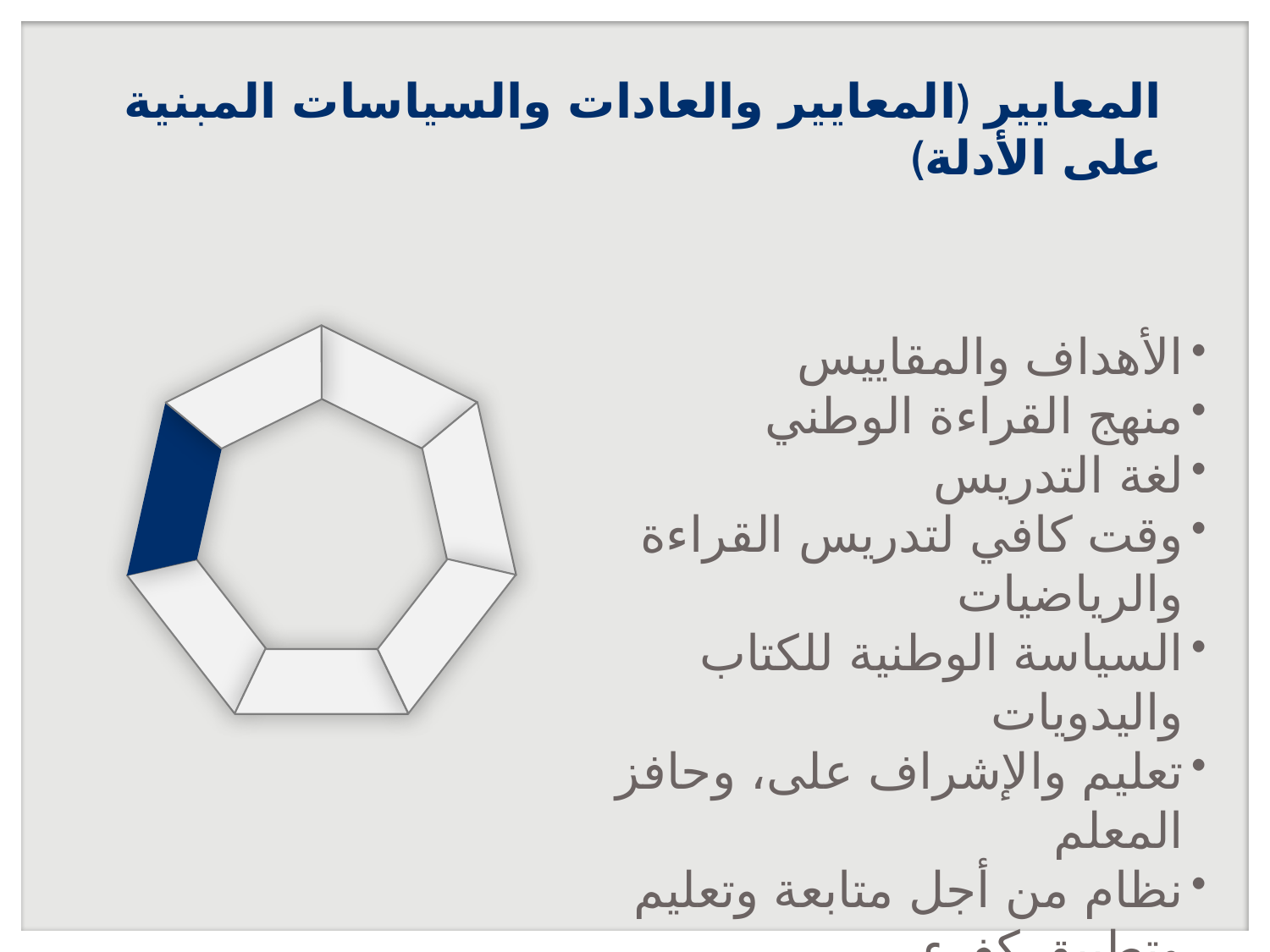

# المعايير (المعايير والعادات والسياسات المبنية على الأدلة)

الأهداف والمقاييس
منهج القراءة الوطني
لغة التدريس
وقت كافي لتدريس القراءة والرياضيات
السياسة الوطنية للكتاب واليدويات
تعليم والإشراف على، وحافز المعلم
نظام من أجل متابعة وتعليم وتطبيق كفء